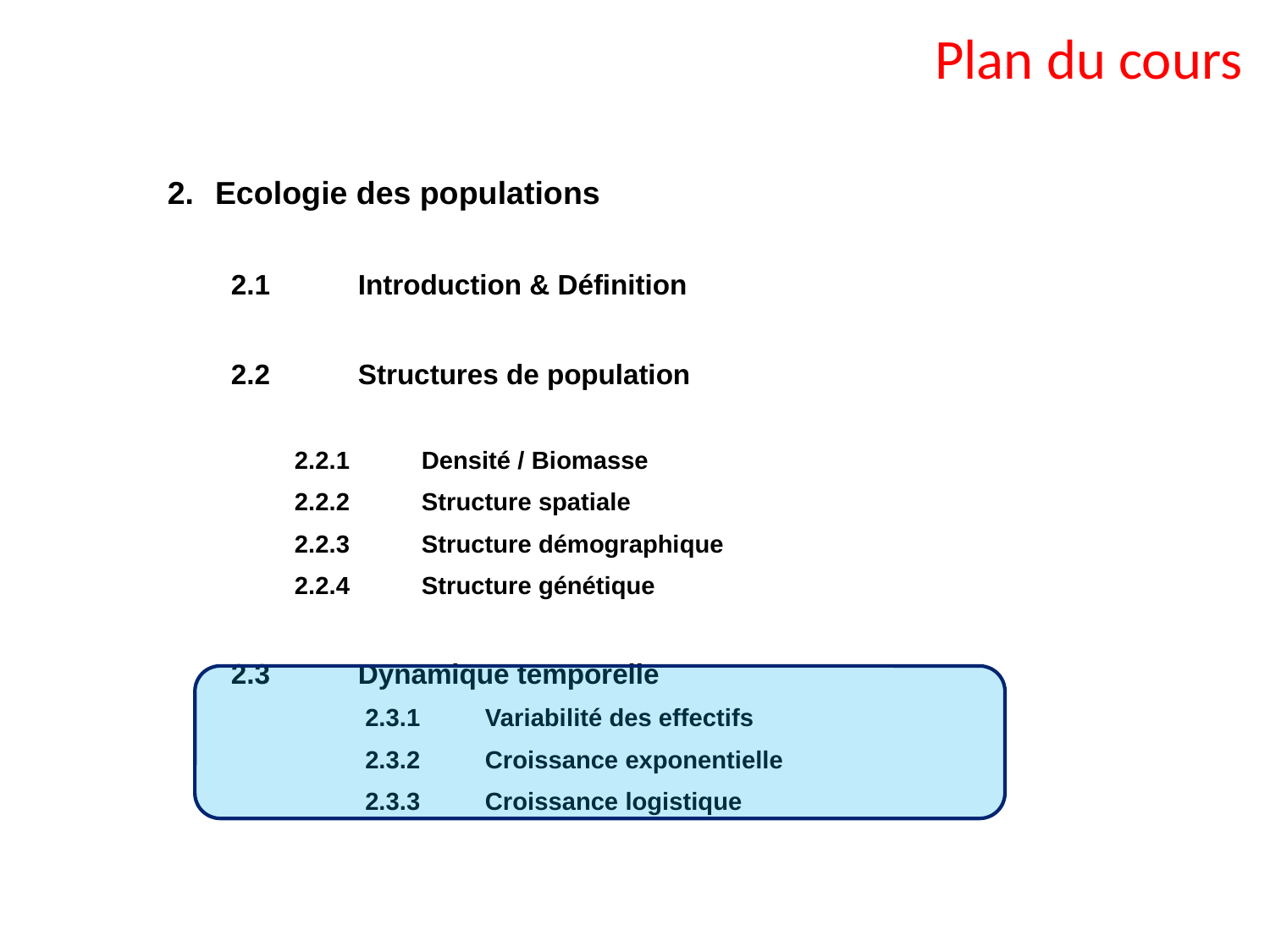

Plan du cours
Ecologie des populations

2.1	Introduction & Définition

2.2	Structures de population

2.2.1	Densité / Biomasse
2.2.2	Structure spatiale
2.2.3	Structure démographique
	2.2.4	Structure génétique

2.3	Dynamique temporelle
	 2.3.1	Variabilité des effectifs
	 2.3.2	Croissance exponentielle
	 2.3.3	Croissance logistique